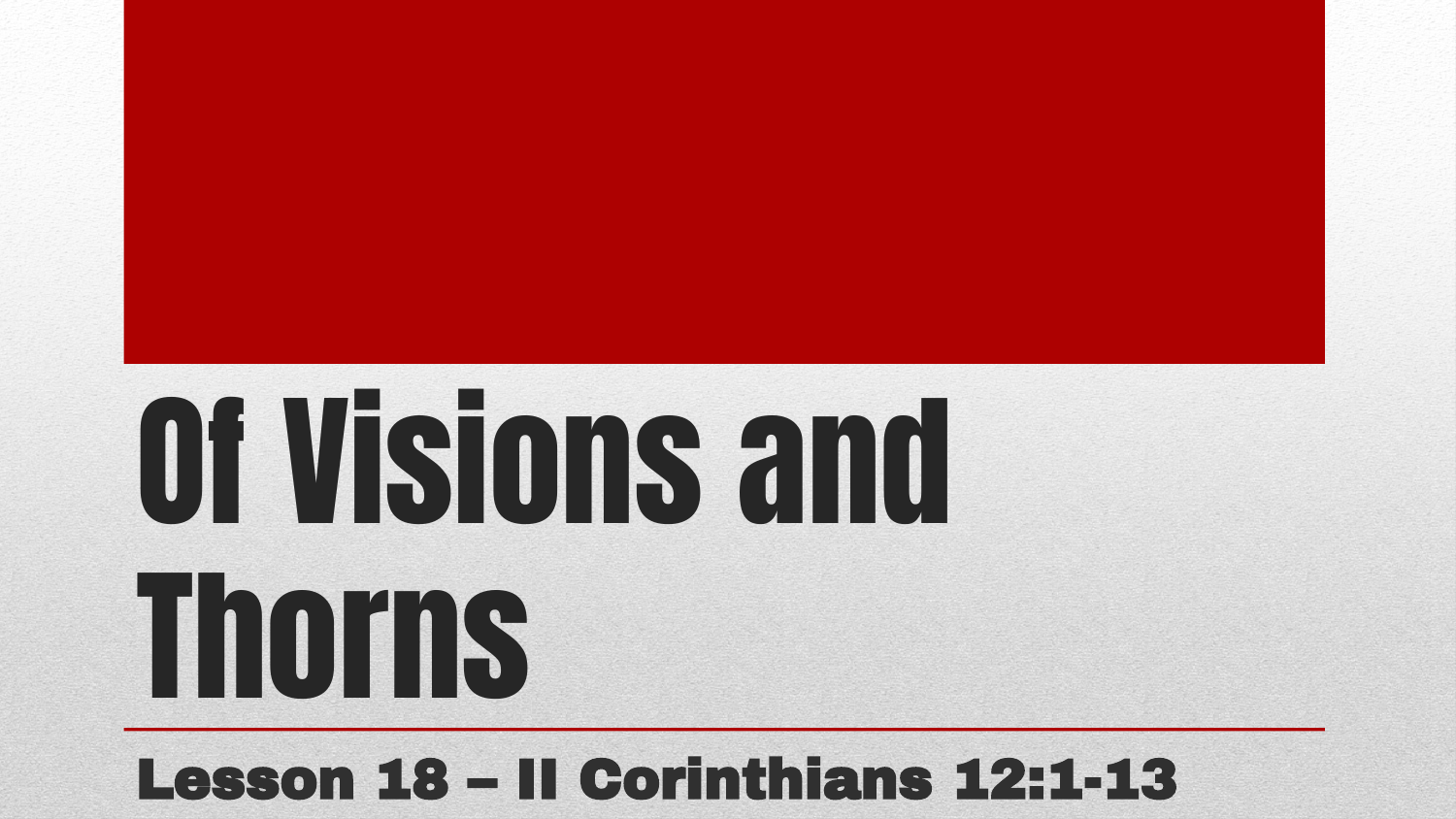

# Of Visions and Thorns
Lesson 18 – II Corinthians 12:1-13